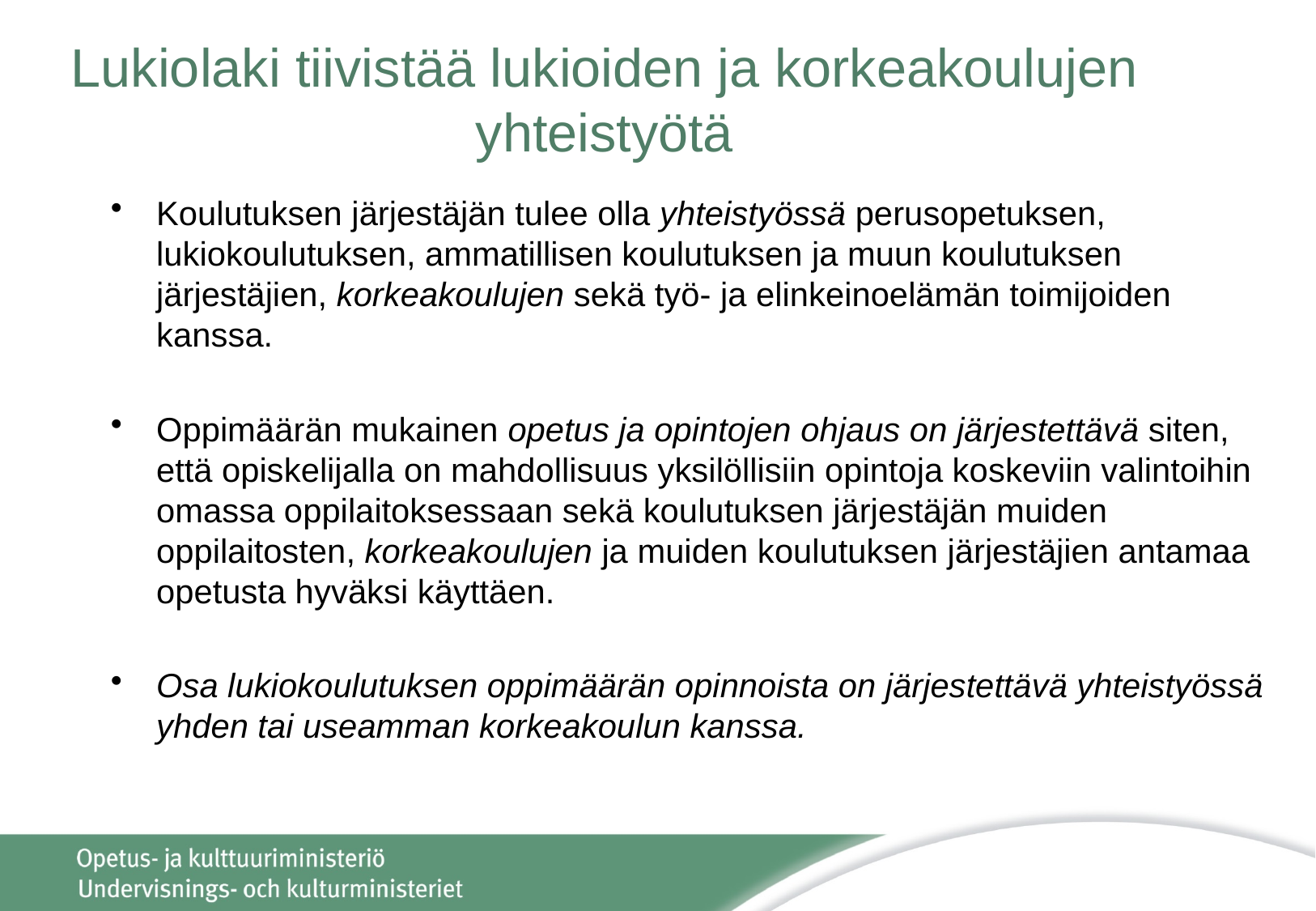

# Lukiolaki tiivistää lukioiden ja korkeakoulujen yhteistyötä

Koulutuksen järjestäjän tulee olla yhteistyössä perusopetuksen, lukiokoulutuksen, ammatillisen koulutuksen ja muun koulutuksen järjestäjien, korkeakoulujen sekä työ- ja elinkeinoelämän toimijoiden kanssa.

Oppimäärän mukainen opetus ja opintojen ohjaus on järjestettävä siten, että opiskelijalla on mahdollisuus yksilöllisiin opintoja koskeviin valintoihin omassa oppilaitoksessaan sekä koulutuksen järjestäjän muiden oppilaitosten, korkeakoulujen ja muiden koulutuksen järjestäjien antamaa opetusta hyväksi käyttäen.

Osa lukiokoulutuksen oppimäärän opinnoista on järjestettävä yhteistyössä yhden tai useamman korkeakoulun kanssa.